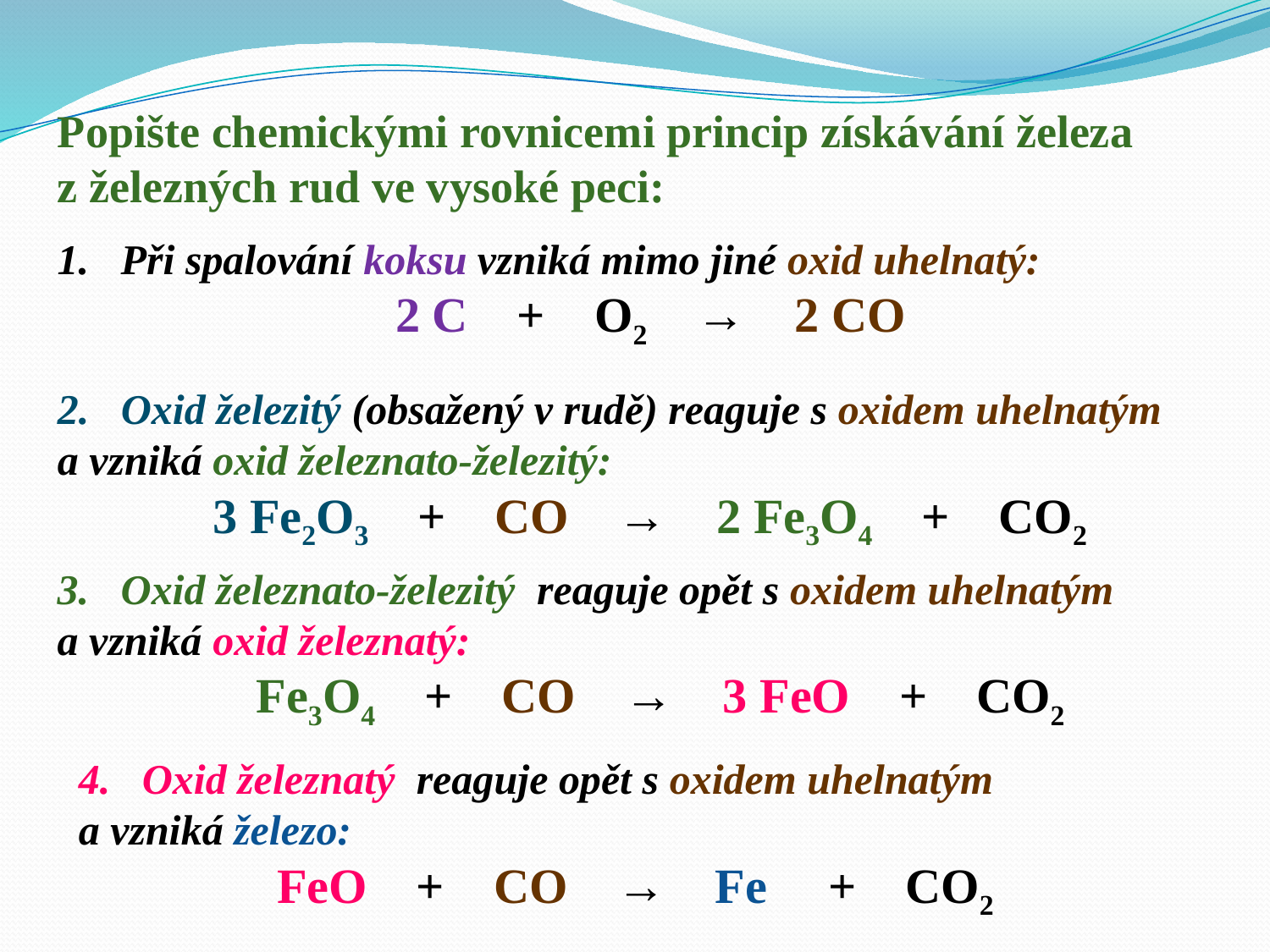

Popište chemickými rovnicemi princip získávání železa
z železných rud ve vysoké peci:
Při spalování koksu vzniká mimo jiné oxid uhelnatý:
2 C    +    O2    →    2 CO
Oxid železitý (obsažený v rudě) reaguje s oxidem uhelnatým
a vzniká oxid železnato-železitý:
3 Fe2O3    +    CO    →    2 Fe3O4    +    CO2
Oxid železnato-železitý  reaguje opět s oxidem uhelnatým
a vzniká oxid železnatý:
Fe3O4    +    CO    →    3 FeO    +    CO2
Oxid železnatý  reaguje opět s oxidem uhelnatým
a vzniká železo:
FeO    +    CO    →    Fe     +    CO2